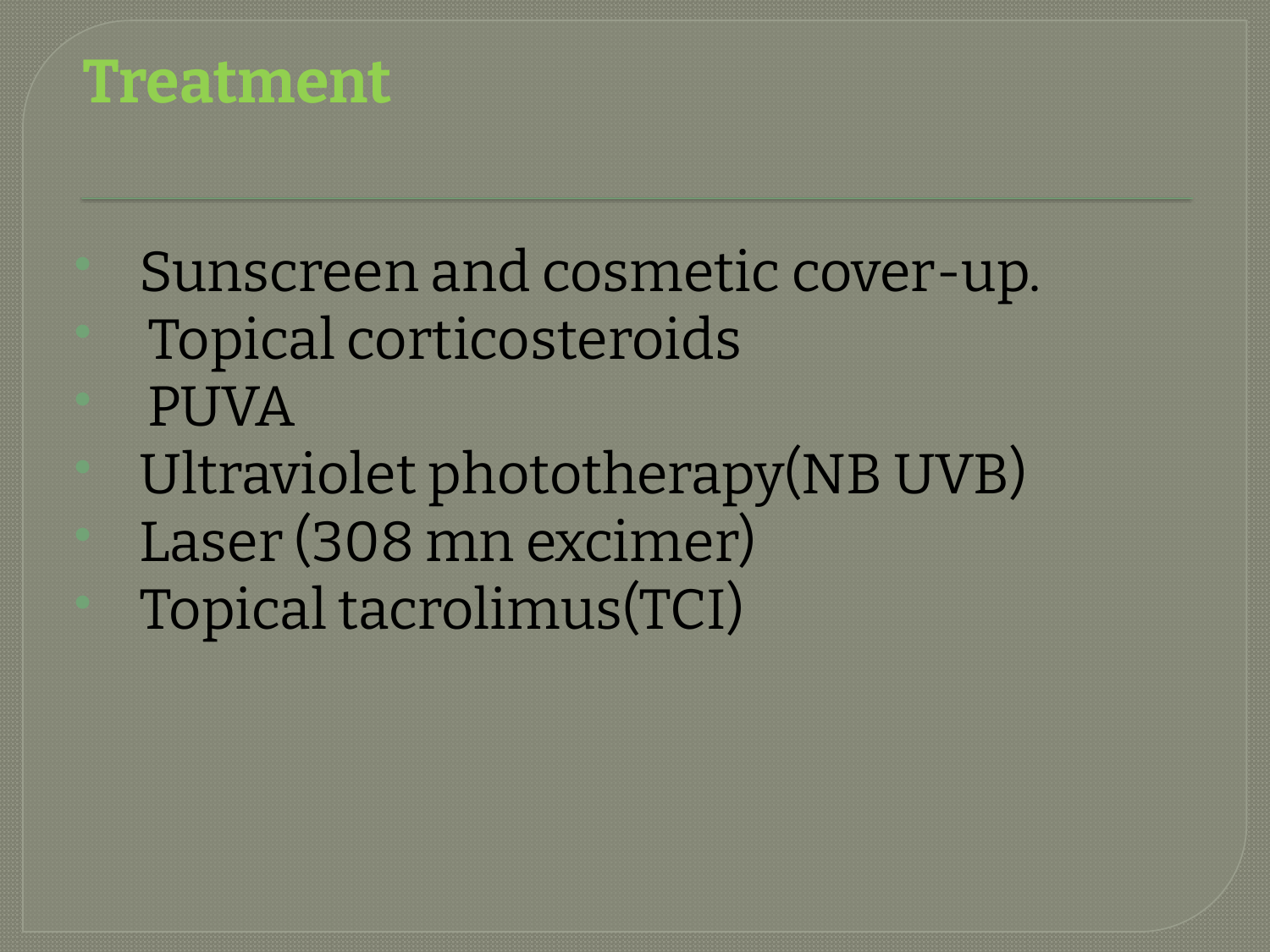

# Treatment
  Sunscreen and cosmetic cover-up.
Topical corticosteroids
PUVA
  Ultraviolet phototherapy(NB UVB)
  Laser (308 mn excimer)
  Topical tacrolimus(TCI)